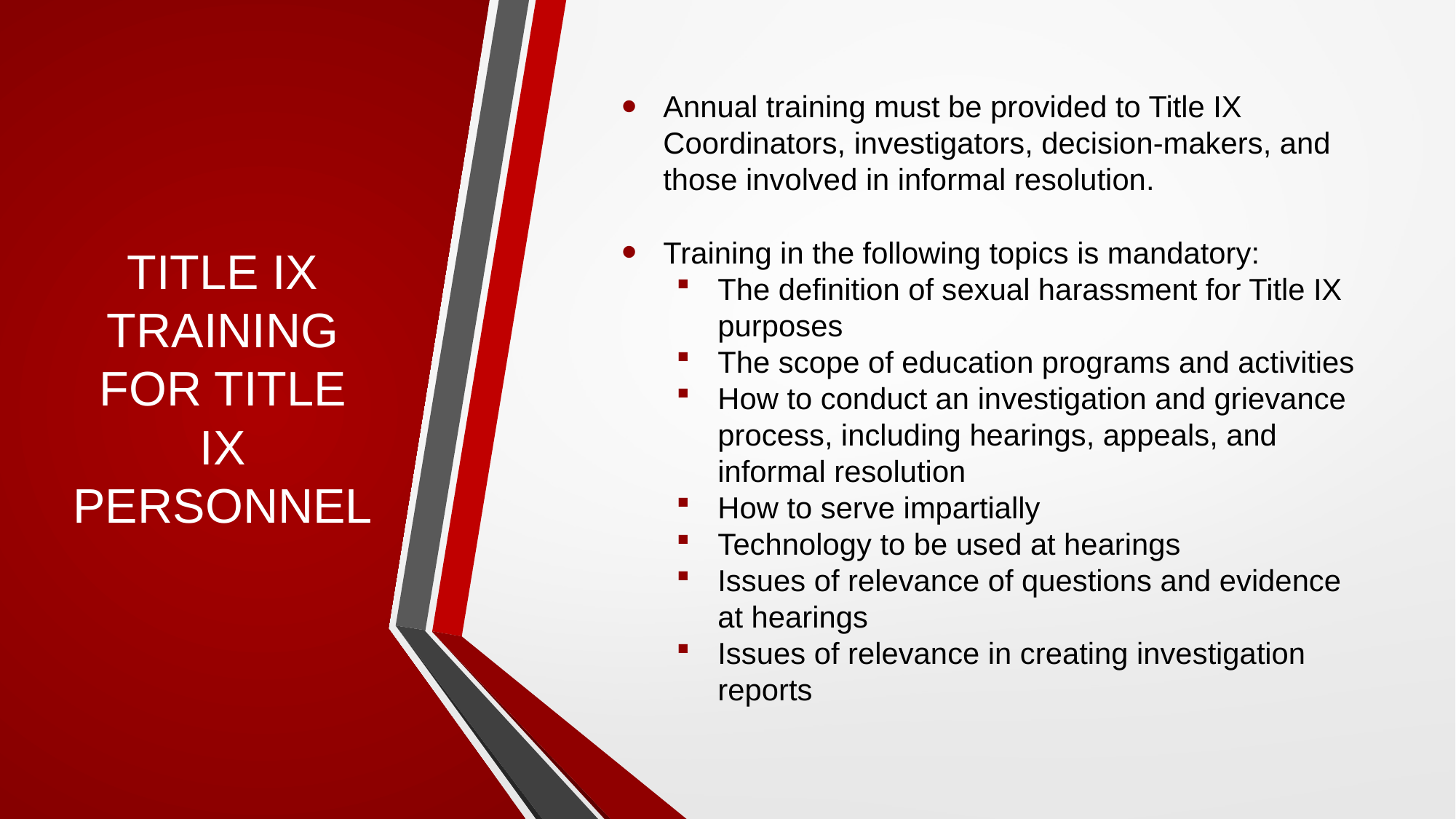

Annual training must be provided to Title IX Coordinators, investigators, decision-makers, and those involved in informal resolution.

Training in the following topics is mandatory:
The definition of sexual harassment for Title IX purposes
The scope of education programs and activities
How to conduct an investigation and grievance process, including hearings, appeals, and informal resolution
How to serve impartially
Technology to be used at hearings
Issues of relevance of questions and evidence at hearings
Issues of relevance in creating investigation reports
# TITLE IX TRAINING FOR TITLE IX PERSONNEL